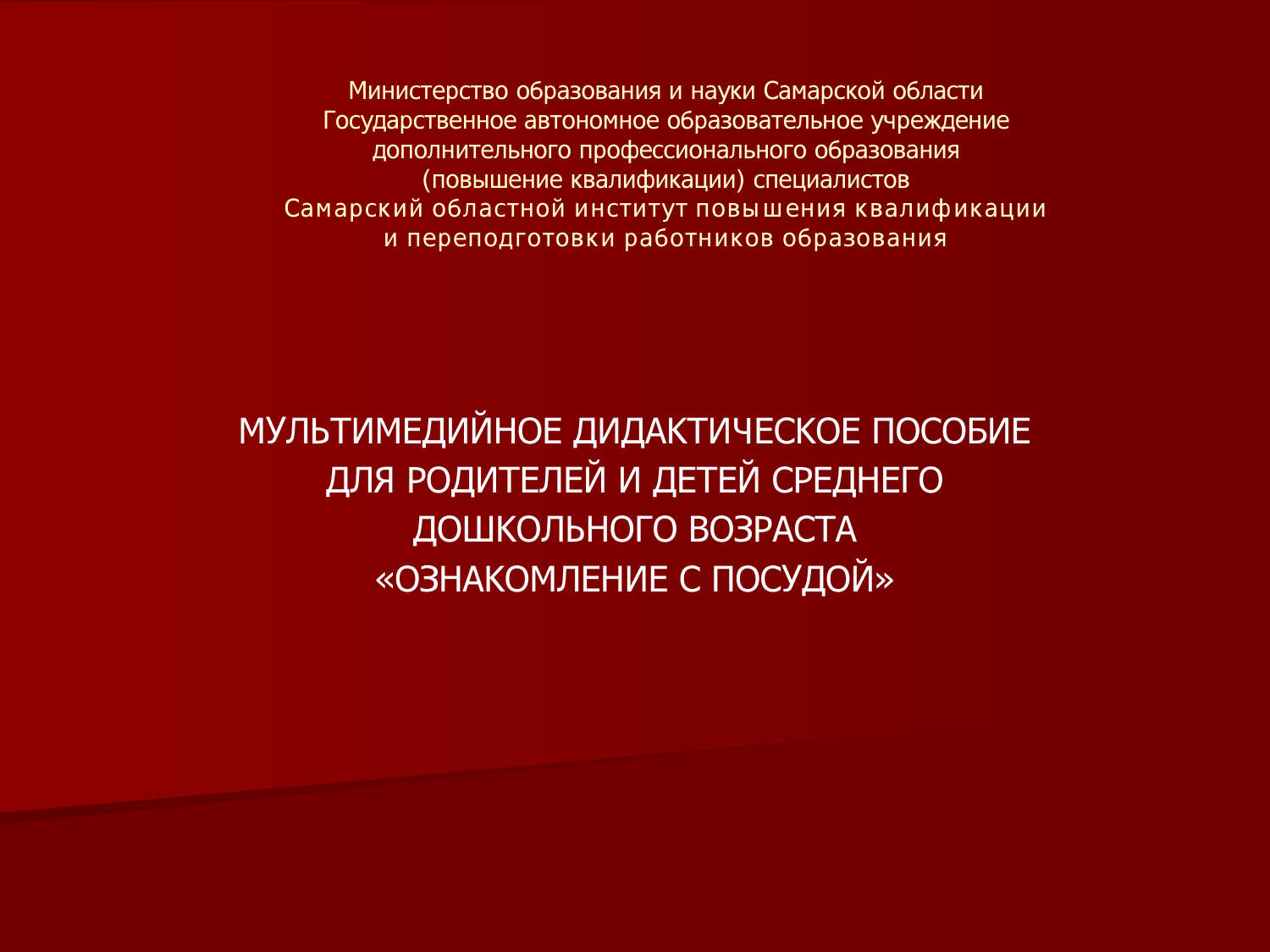

# Министерство образования и науки Самарской области Государственное автономное образовательное учреждение дополнительного профессионального образования (повышение квалификации) специалистов Самарский областной институт повышения квалификации и переподготовки работников образования
МУЛЬТИМЕДИЙНОЕ ДИДАКТИЧЕСКОЕ ПОСОБИЕ
ДЛЯ РОДИТЕЛЕЙ И ДЕТЕЙ СРЕДНЕГО
ДОШКОЛЬНОГО ВОЗРАСТА
«ОЗНАКОМЛЕНИЕ С ПОСУДОЙ»